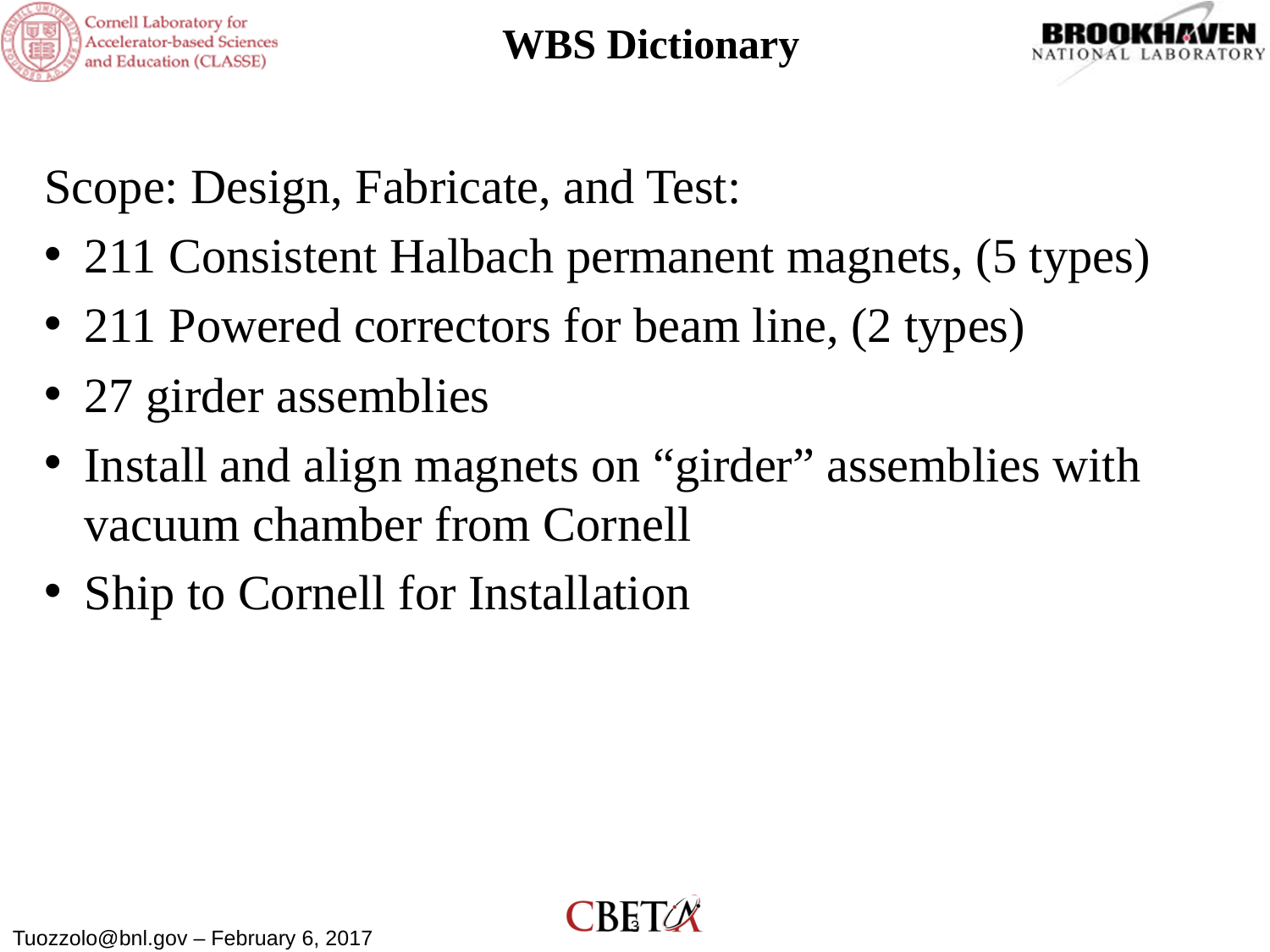

# WBS Dictionary
Scope: Design, Fabricate, and Test:
211 Consistent Halbach permanent magnets, (5 types)
211 Powered correctors for beam line, (2 types)
27 girder assemblies
Install and align magnets on “girder” assemblies with vacuum chamber from Cornell
Ship to Cornell for Installation

3